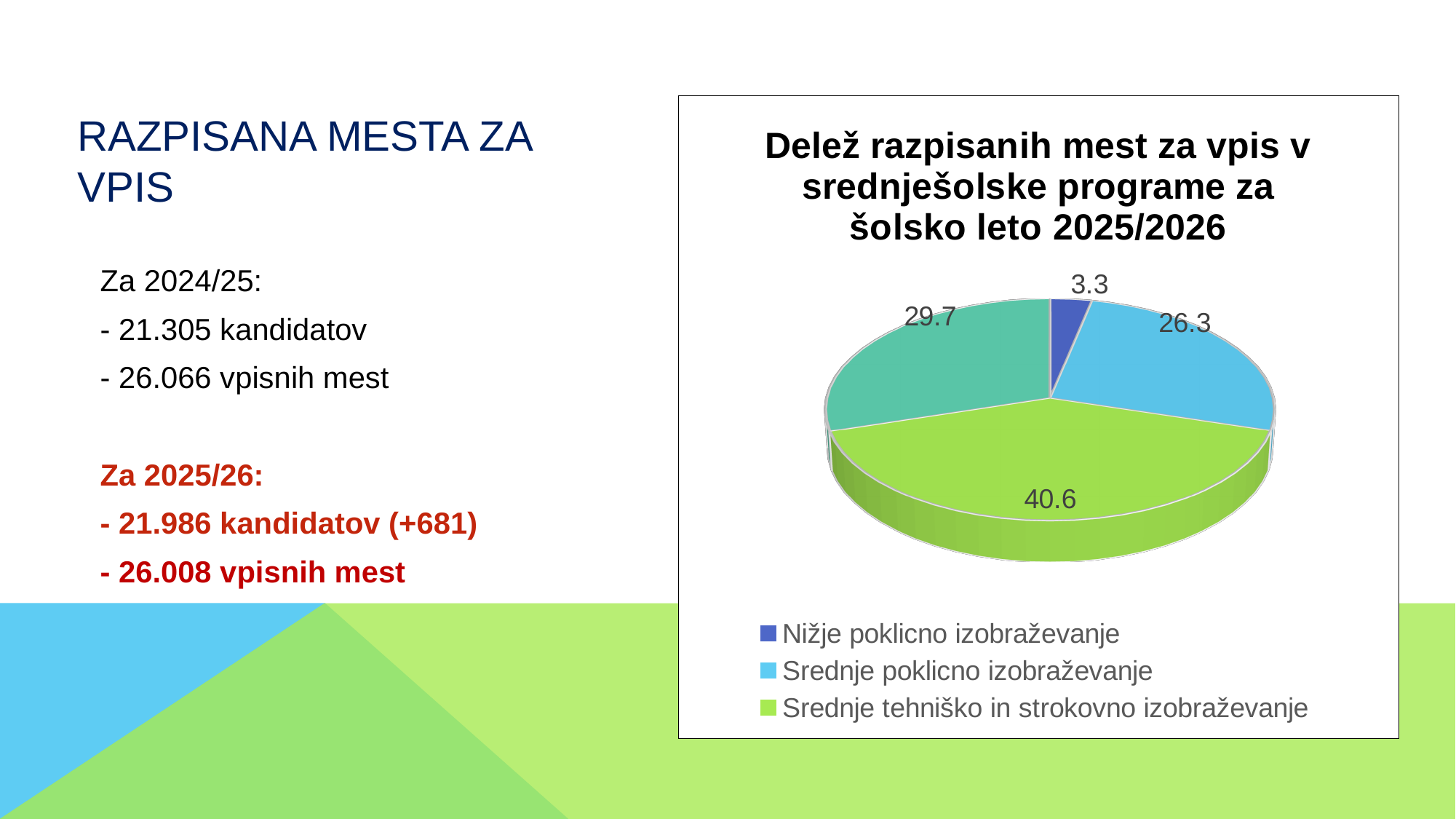

[unsupported chart]

# Razpisana mesta za vpis
Za 2024/25:
- 21.305 kandidatov
- 26.066 vpisnih mest

Za 2025/26:
- 21.986 kandidatov (+681)
- 26.008 vpisnih mest